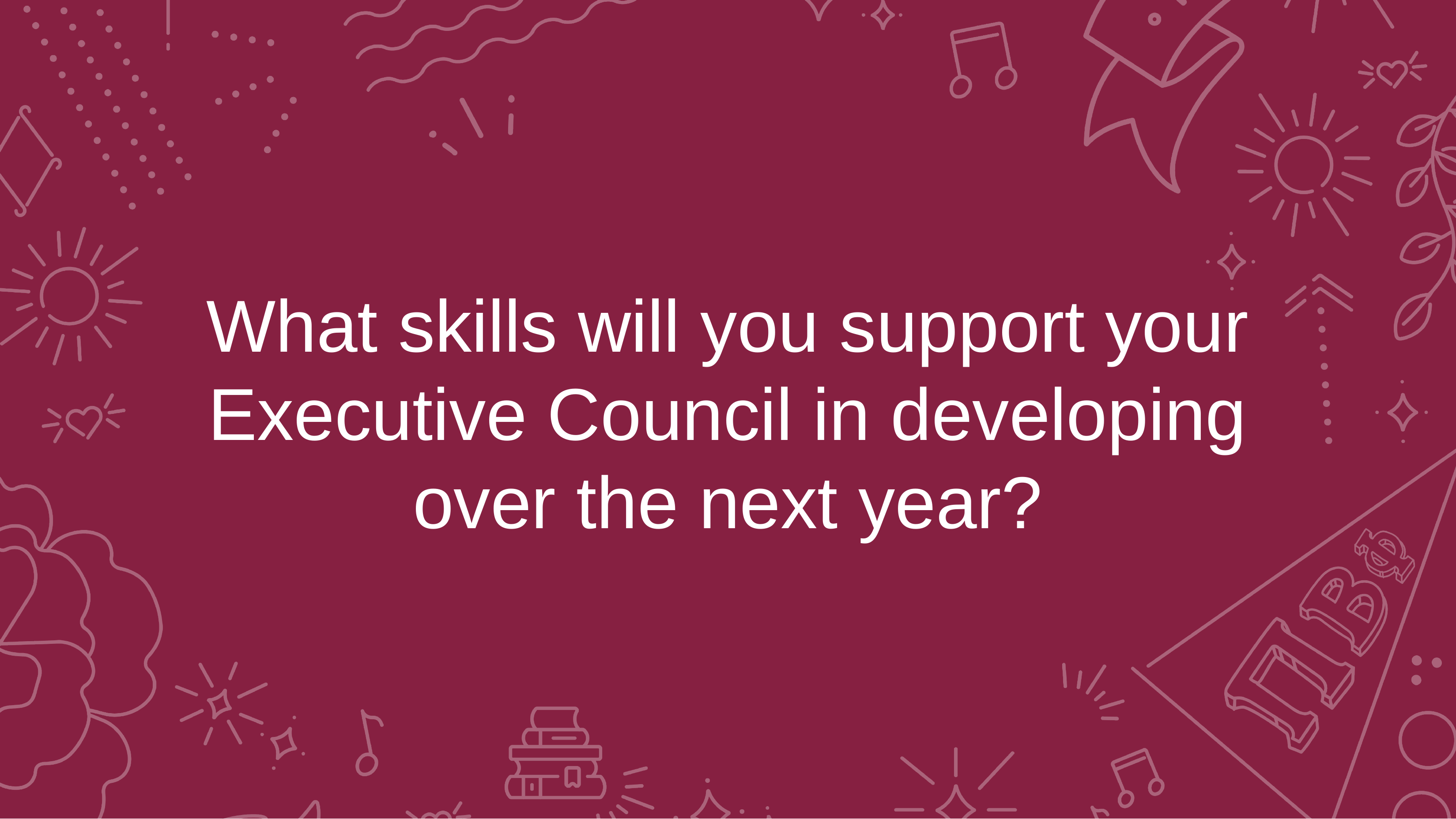

# What skills will you support your Executive Council in developing over the next year?